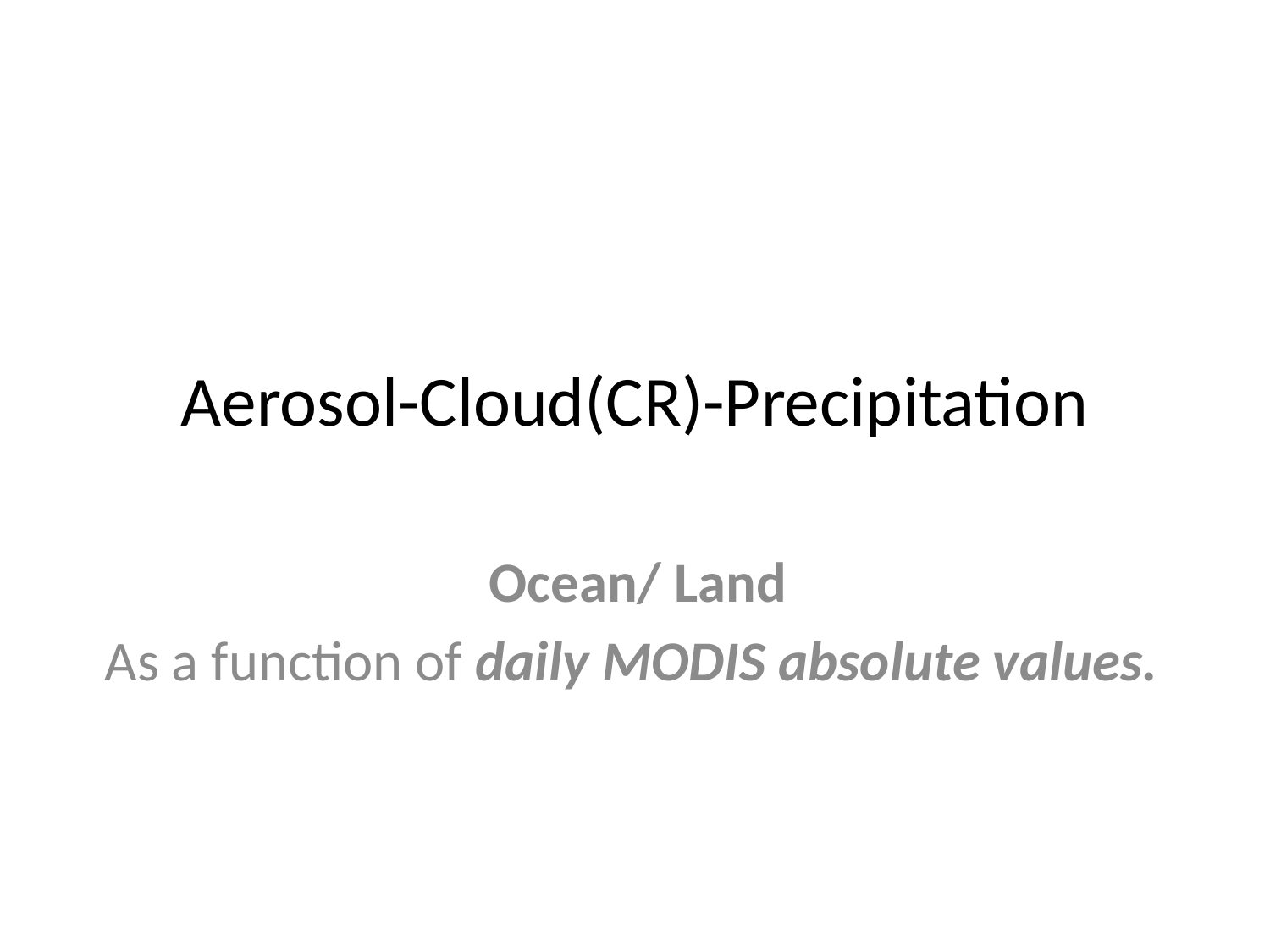

# Aerosol-Cloud(CR)-Precipitation
 Ocean/ Land
As a function of daily MODIS absolute values.